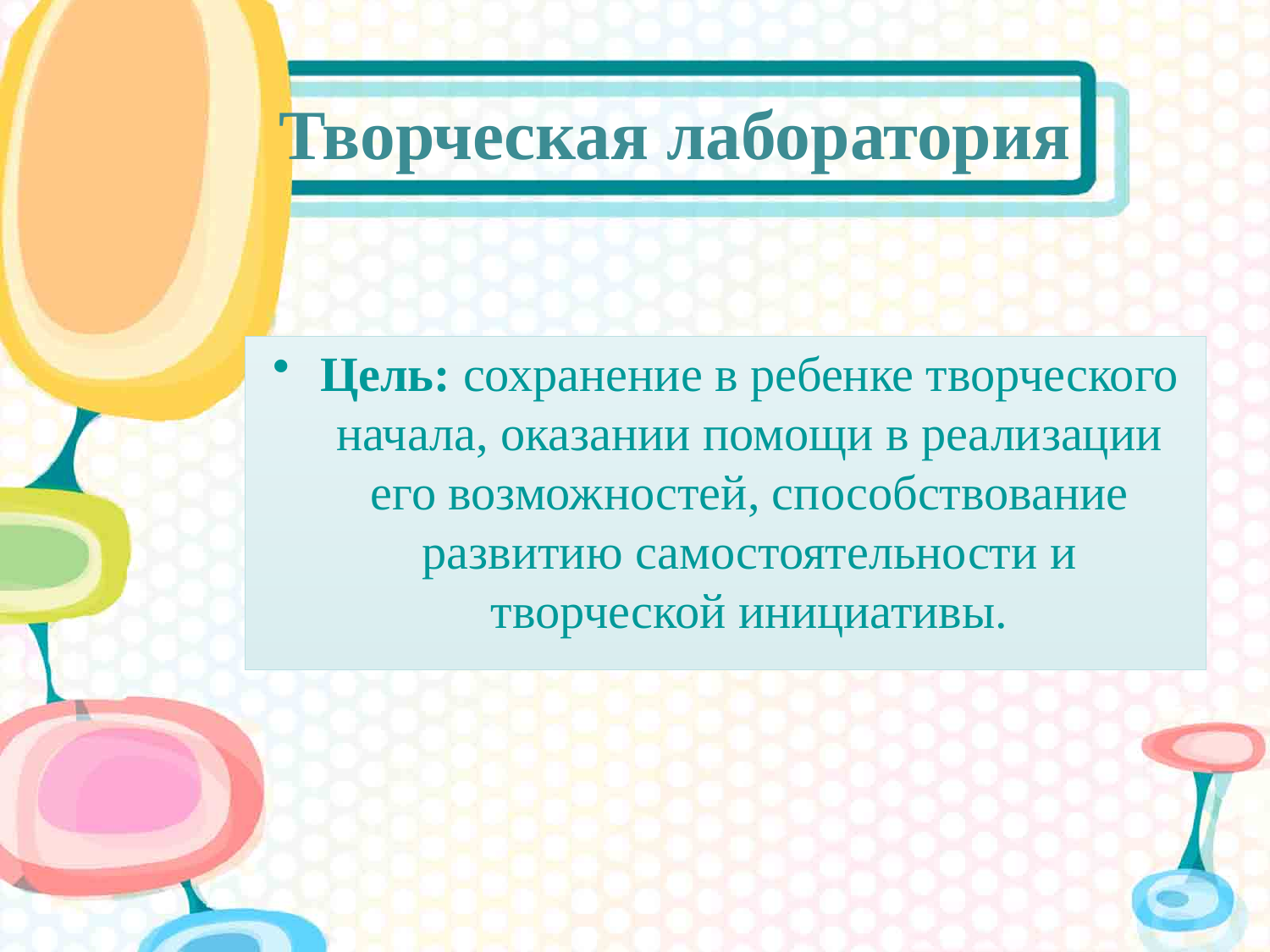

# Творческая лаборатория
Цель: сохранение в ребенке творческого начала, оказании помощи в реализации его возможностей, способствование развитию самостоятельности и творческой инициативы.